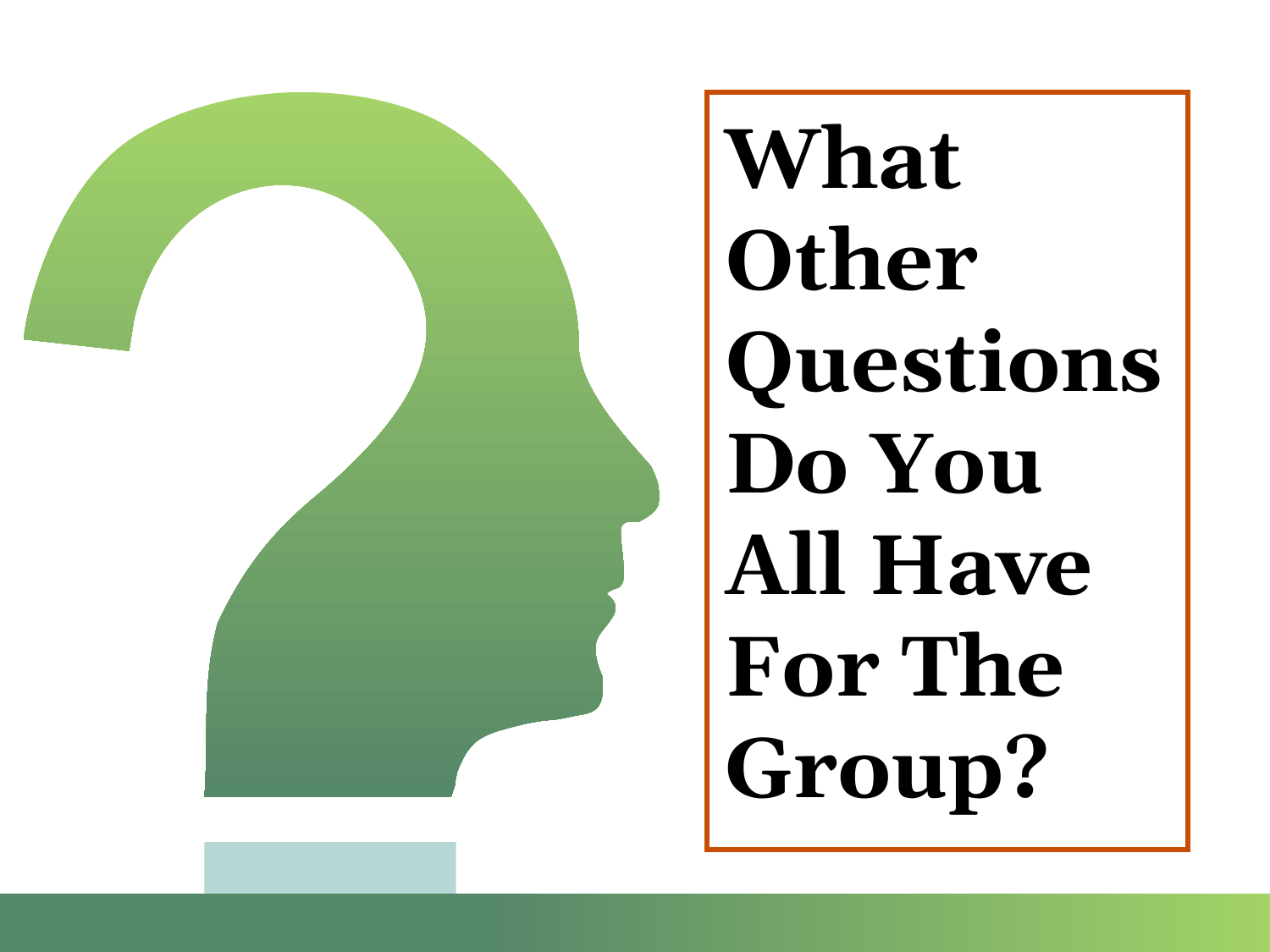

What Other  Questions Do You All Have For The Group?